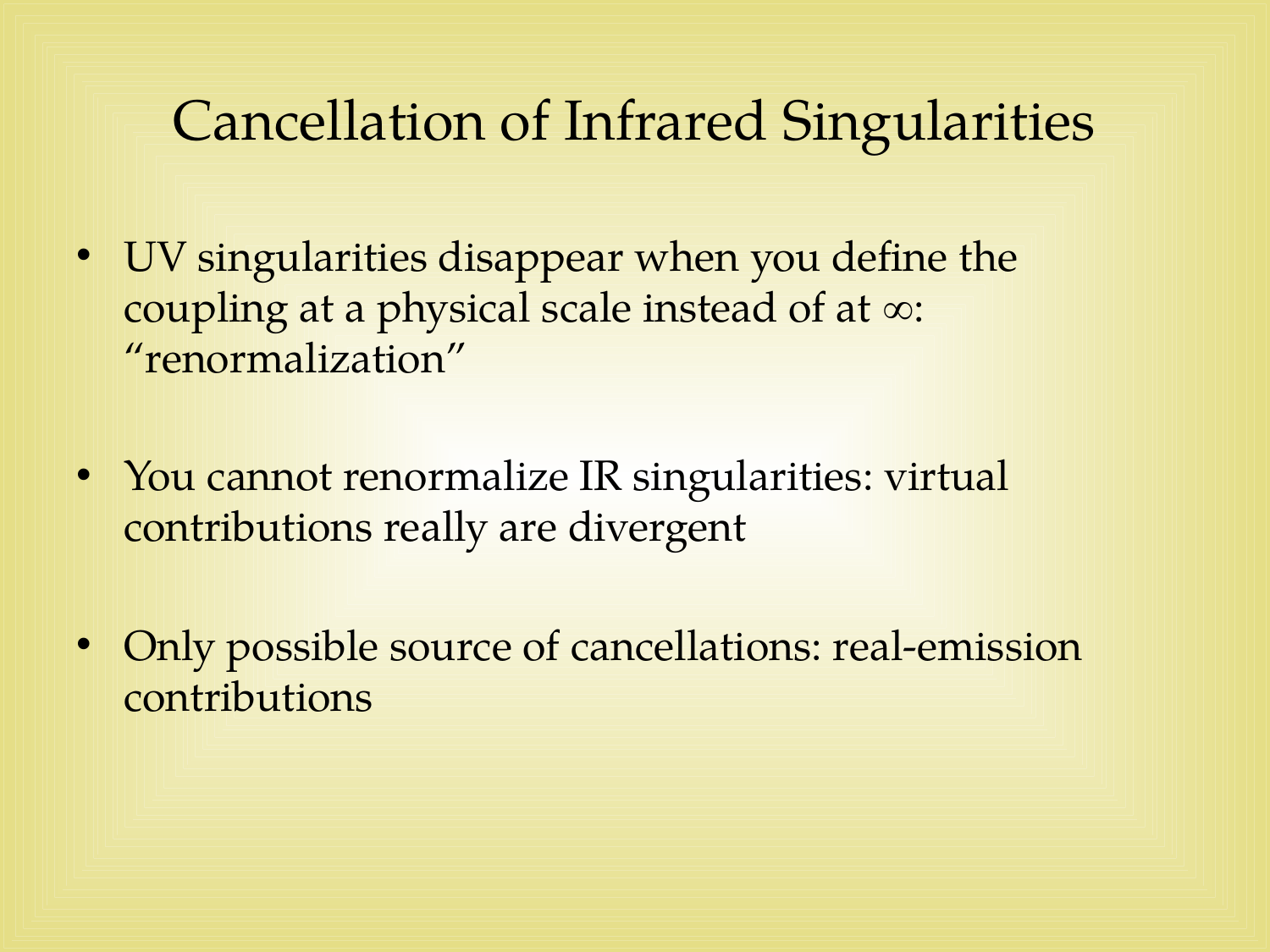

# Cancellation of Infrared Singularities
UV singularities disappear when you define the coupling at a physical scale instead of at ∞: “renormalization”

You cannot renormalize IR singularities: virtual contributions really are divergent

Only possible source of cancellations: real-emission contributions